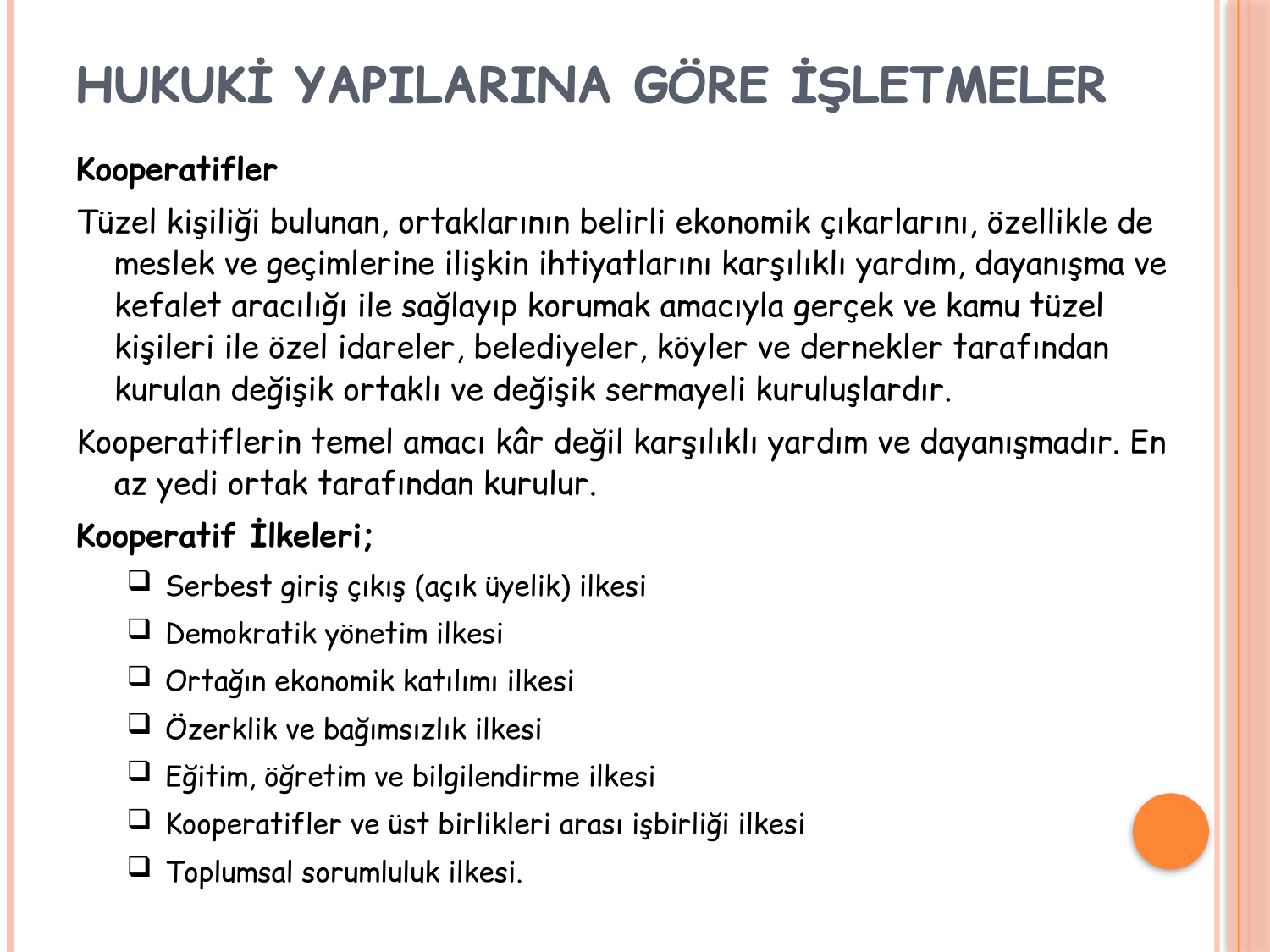

# HUKUKİ YAPILARINA GÖRE İŞLETMELER
Kooperatifler
Tüzel kişiliği bulunan, ortaklarının belirli ekonomik çıkarlarını, özellikle de meslek ve geçimlerine ilişkin ihtiyatlarını karşılıklı yardım, dayanışma ve kefalet aracılığı ile sağlayıp korumak amacıyla gerçek ve kamu tüzel kişileri ile özel idareler, belediyeler, köyler ve dernekler tarafından kurulan değişik ortaklı ve değişik sermayeli kuruluşlardır.
Kooperatiflerin temel amacı kâr değil karşılıklı yardım ve dayanışmadır. En az yedi ortak tarafından kurulur.
Kooperatif İlkeleri;
Serbest giriş çıkış (açık üyelik) ilkesi
Demokratik yönetim ilkesi
Ortağın ekonomik katılımı ilkesi
Özerklik ve bağımsızlık ilkesi
Eğitim, öğretim ve bilgilendirme ilkesi
Kooperatifler ve üst birlikleri arası işbirliği ilkesi
Toplumsal sorumluluk ilkesi.